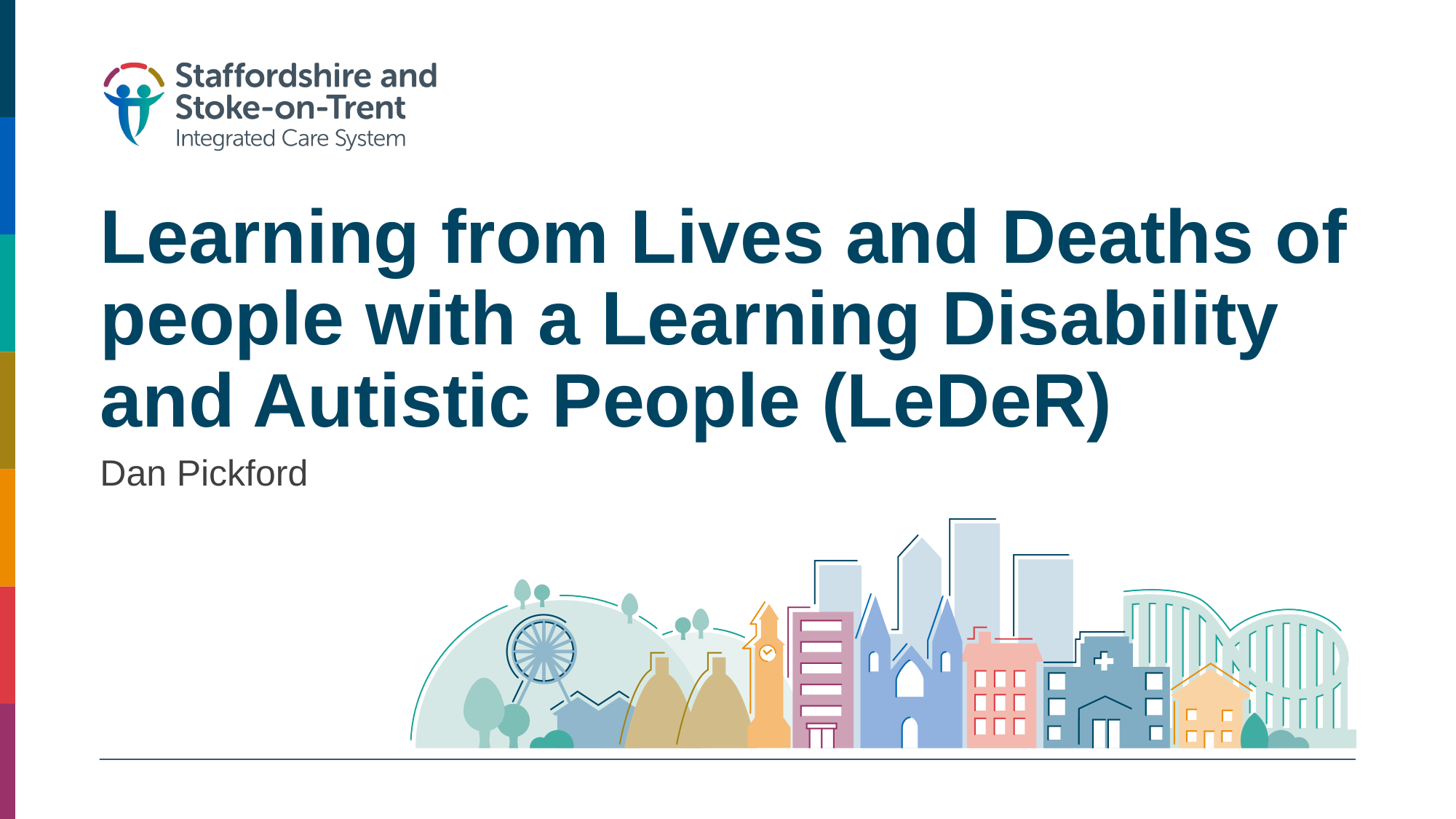

# Learning from Lives and Deaths of people with a Learning Disability and Autistic People (LeDeR)
Dan Pickford